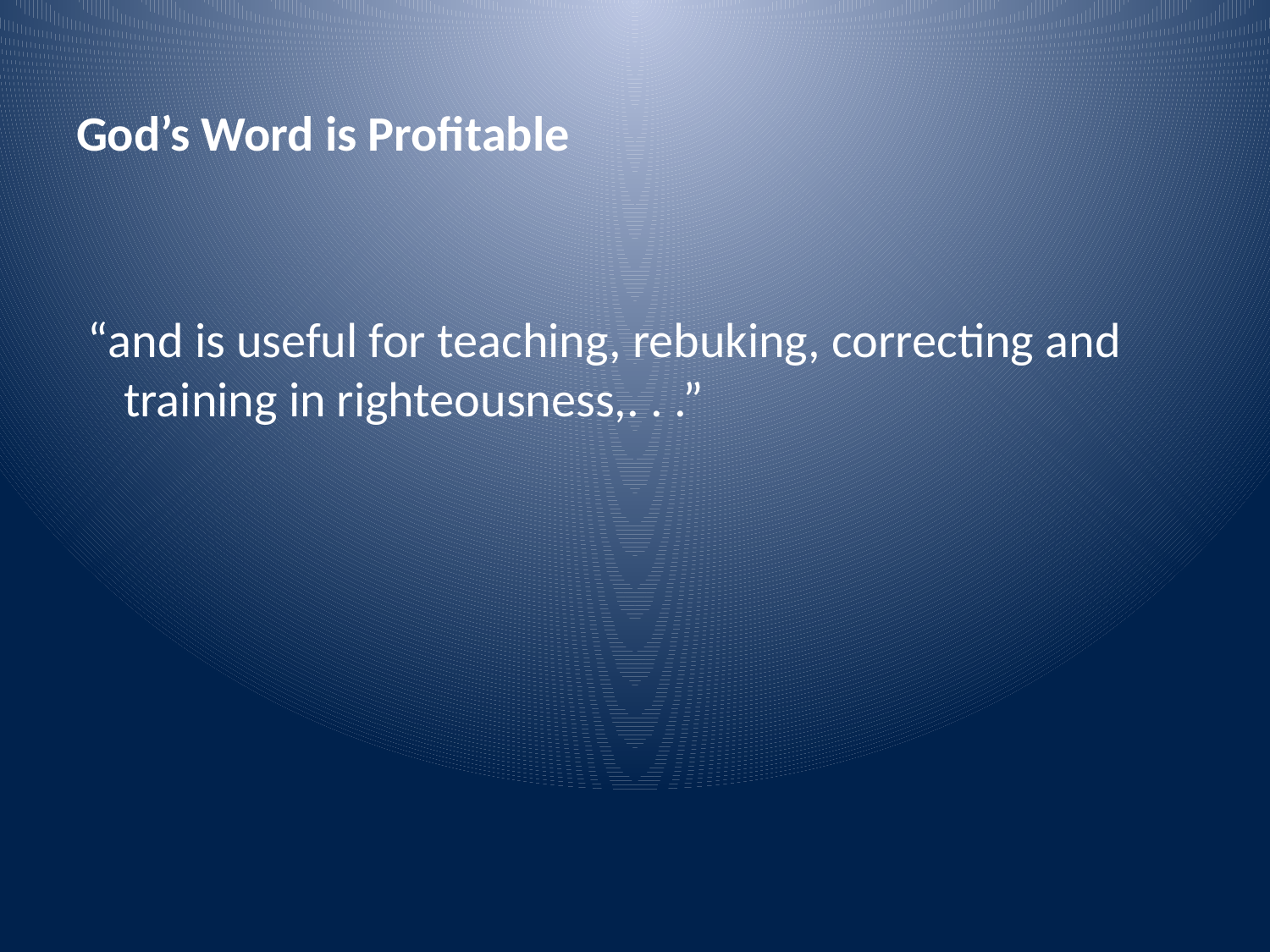

God’s Word is Profitable

 “and is useful for teaching, rebuking, correcting and training in righteousness,. . .”